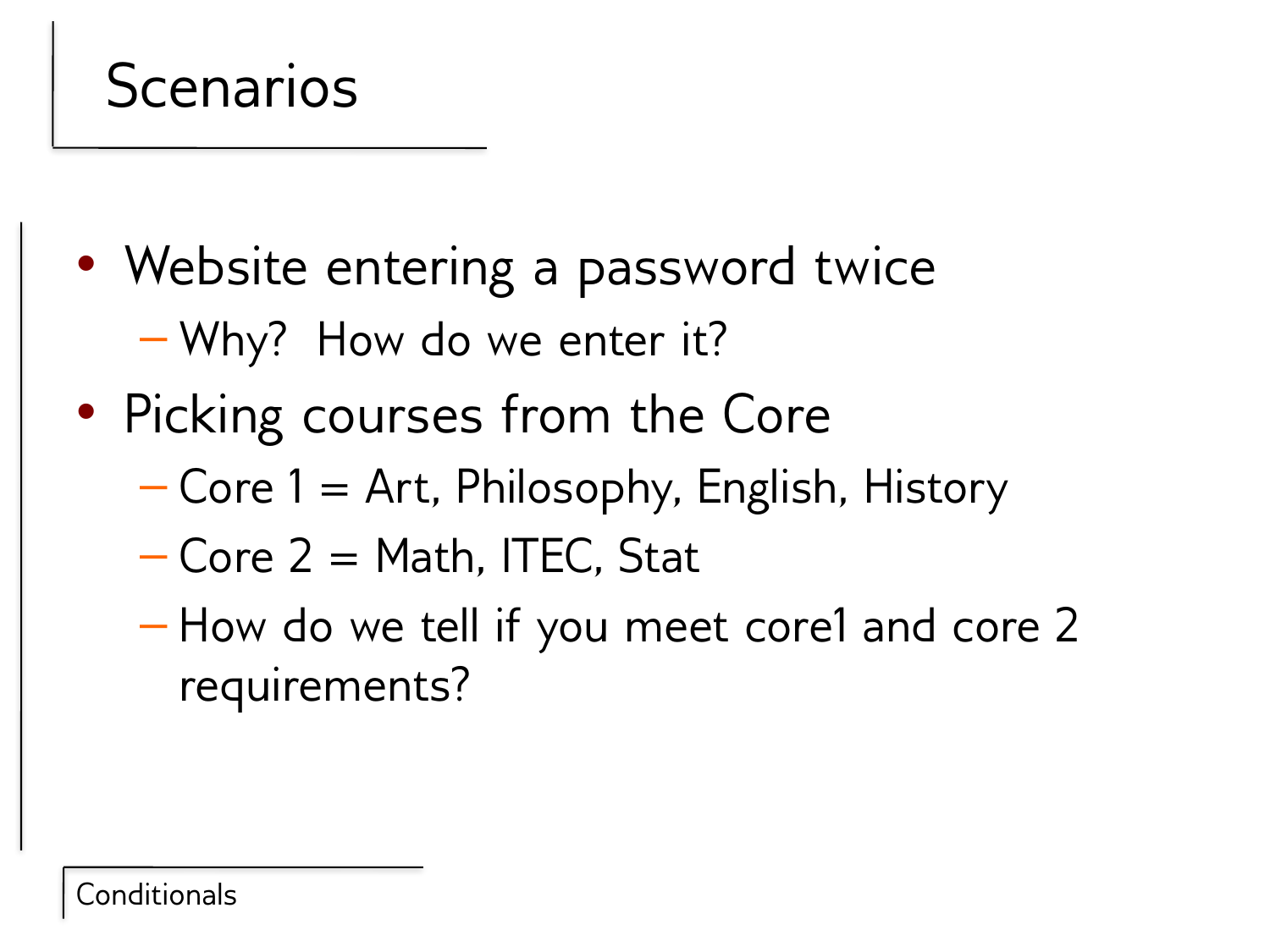

# Scenarios
Website entering a password twice
Why?  How do we enter it?
Picking courses from the Core
Core 1 = Art, Philosophy, English, History
Core 2 = Math, ITEC, Stat
How do we tell if you meet core1 and core 2 requirements?